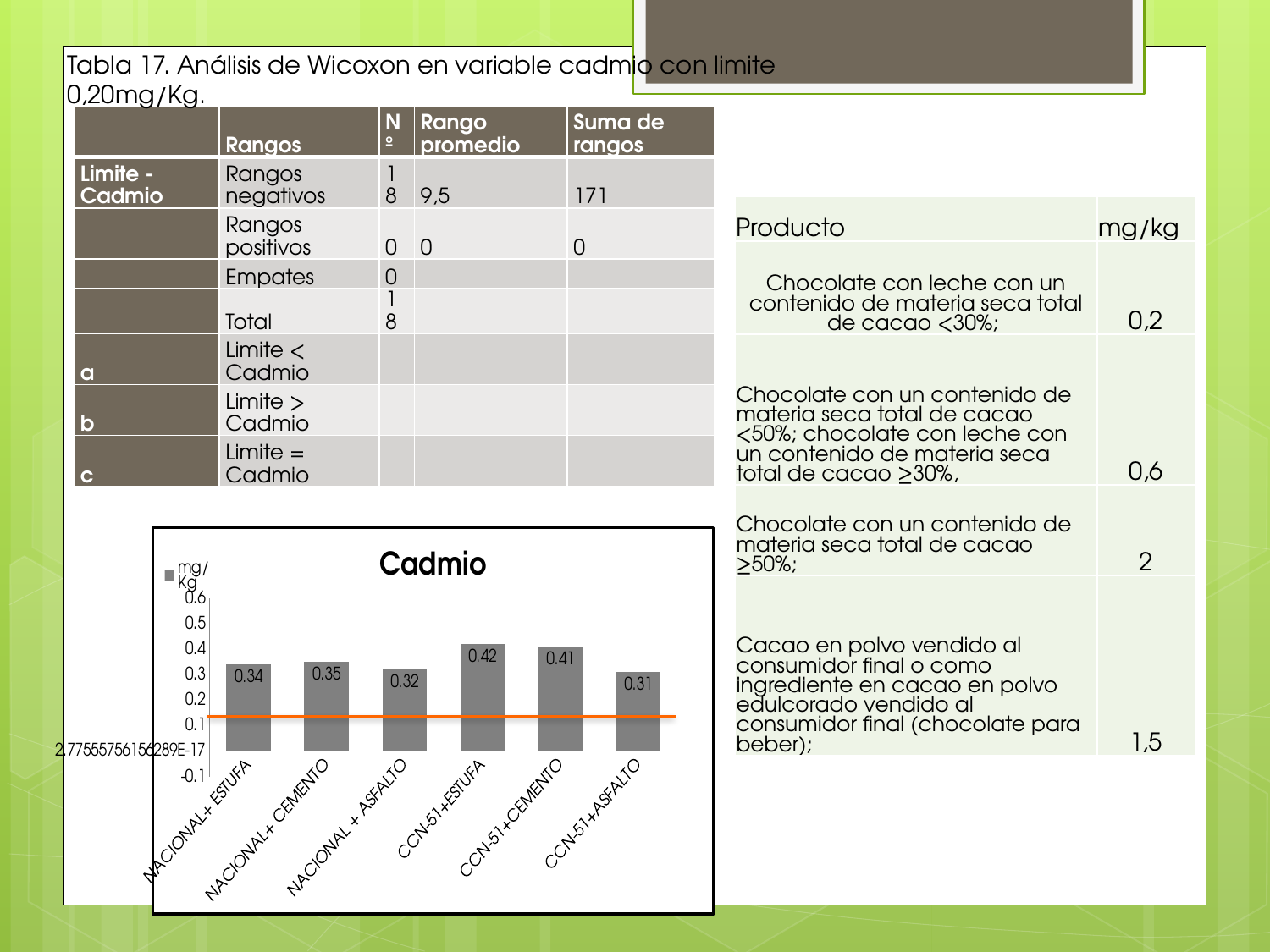

Tabla 17. Análisis de Wicoxon en variable cadmio con limite 0,20mg/Kg.
|  | Rangos | Nº | Rango promedio | Suma de rangos |
| --- | --- | --- | --- | --- |
| Limite - Cadmio | Rangos negativos | 18 | 9,5 | 171 |
|  | Rangos positivos | 0 | 0 | 0 |
|  | Empates | 0 |  |  |
|  | Total | 18 |  |  |
| a | Limite < Cadmio |  |  |  |
| b | Limite > Cadmio |  |  |  |
| c | Limite = Cadmio |  |  |  |
| Producto | mg/kg |
| --- | --- |
| Chocolate con leche con un contenido de materia seca total de cacao <30%; | 0,2 |
| Chocolate con un contenido de materia seca total de cacao <50%; chocolate con leche con un contenido de materia seca total de cacao ≥30%, | 0,6 |
| Chocolate con un contenido de materia seca total de cacao ≥50%; | 2 |
| Cacao en polvo vendido al consumidor final o como ingrediente en cacao en polvo edulcorado vendido al consumidor final (chocolate para beber); | 1,5 |

### Chart: Cadmio

| Category | mg/Kg |
|---|---|
| NACIONAL+ ESTUFA | 0.34 |
| NACIONAL+ CEMENTO | 0.35 |
| NACIONAL + ASFALTO | 0.32 |
| CCN-51+ESTUFA | 0.42 |
| CCN-51+CEMENTO | 0.41 |
| CCN-51+ASFALTO | 0.31 |